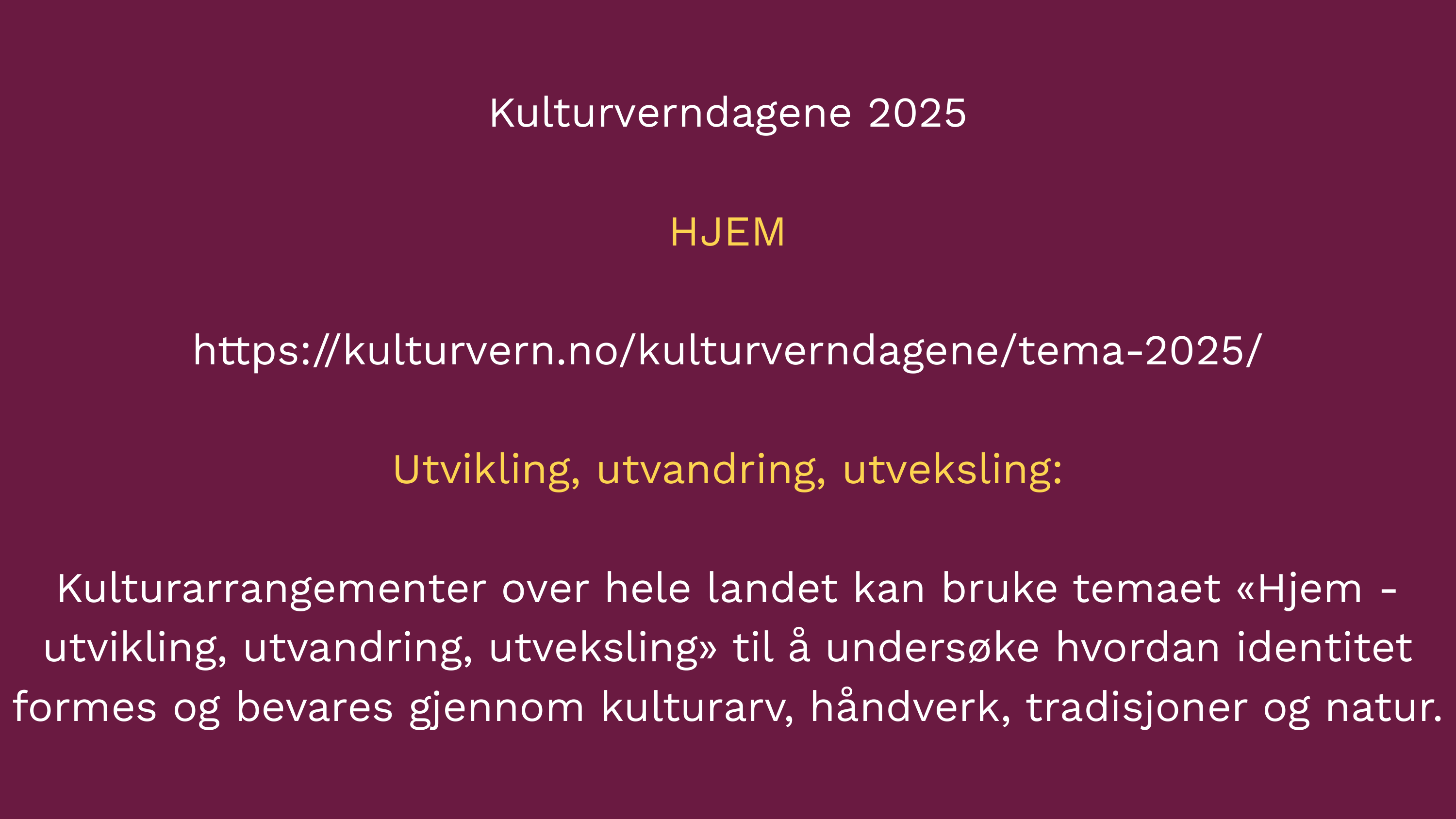

Kulturverndagene 2025

HJEM

https://kulturvern.no/kulturverndagene/tema-2025/

Utvikling, utvandring, utveksling:

Kulturarrangementer over hele landet kan bruke temaet «Hjem -utvikling, utvandring, utveksling» til å undersøke hvordan identitet formes og bevares gjennom kulturarv, håndverk, tradisjoner og natur.